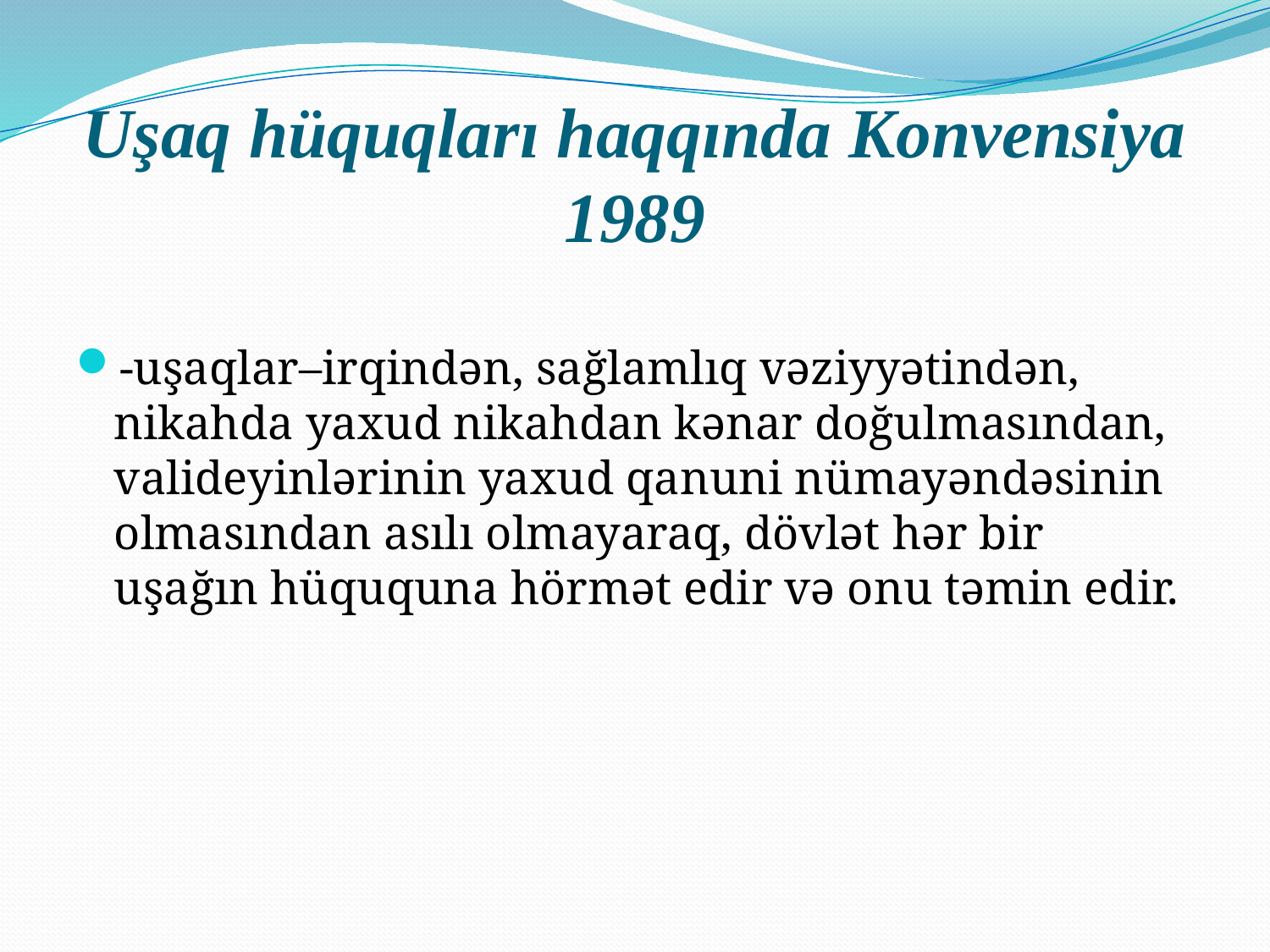

# Uşaq hüquqları haqqında Konvensiya 1989

-uşaqlar–irqindən, sağlamlıq vəziyyətindən, nikahda yaxud nikahdan kənar doğulmasından, valideyinlərinin yaxud qanuni nümayəndəsinin olmasından asılı olmayaraq, dövlət hər bir uşağın hüququna hörmət edir və onu təmin edir.